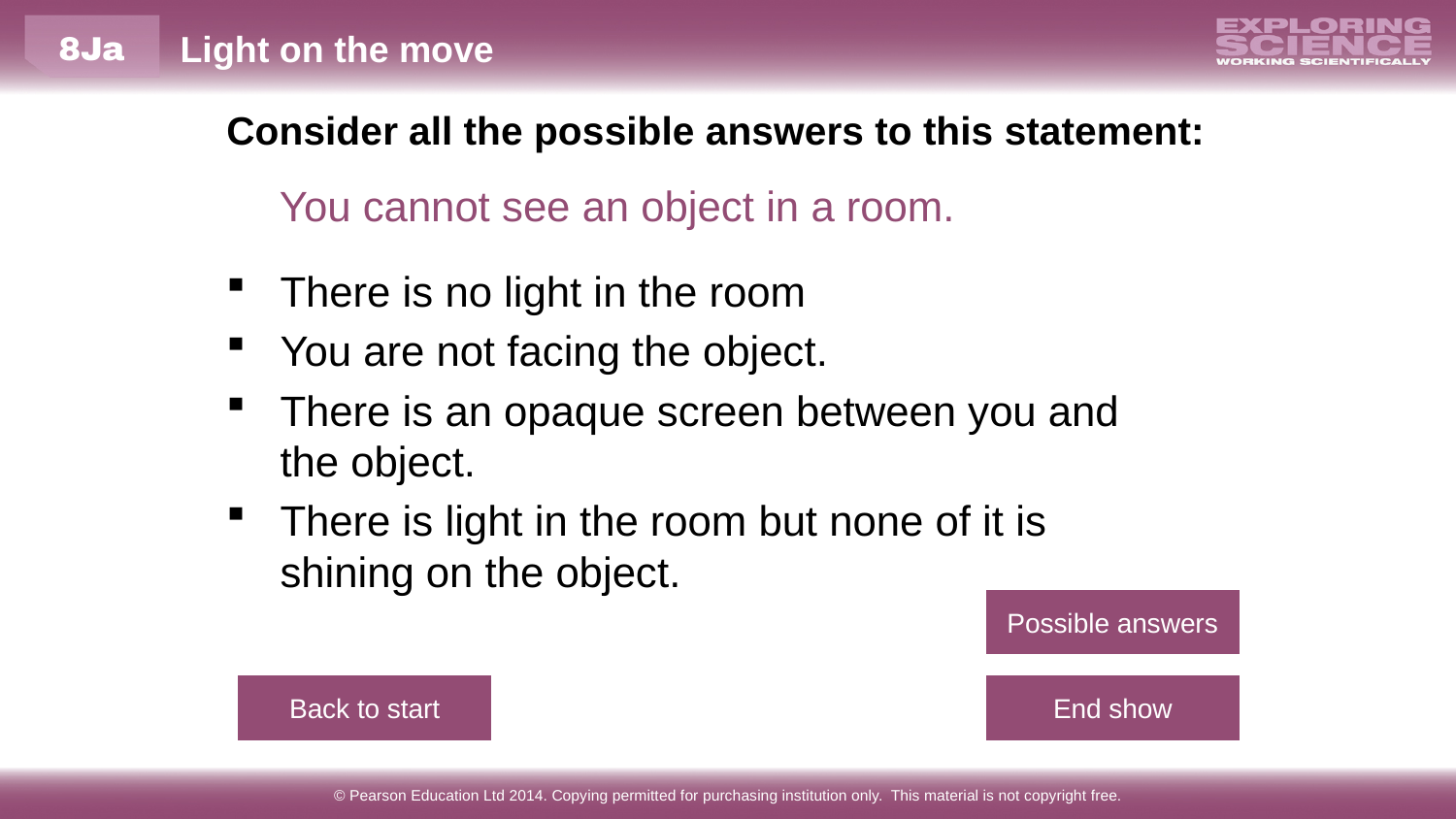

Consider all the possible answers to this statement:
You cannot see an object in a room.
There is no light in the room
You are not facing the object.
There is an opaque screen between you and the object.
There is light in the room but none of it is shining on the object.
Possible answers
Back to start
End show
© Pearson Education Ltd 2014. Copying permitted for purchasing institution only.  This material is not copyright free.